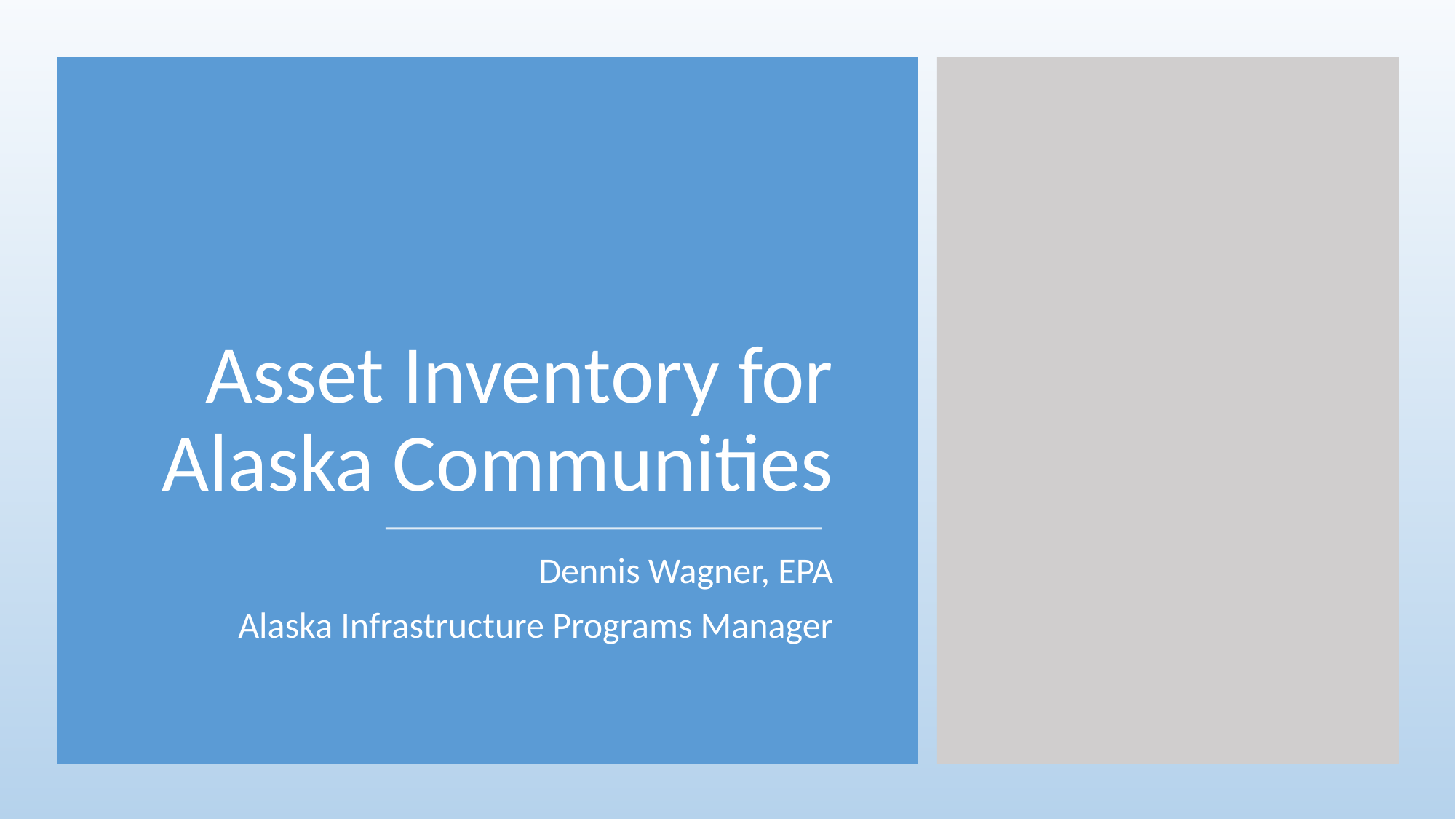

# Asset Inventory for Alaska Communities
Dennis Wagner, EPA
Alaska Infrastructure Programs Manager